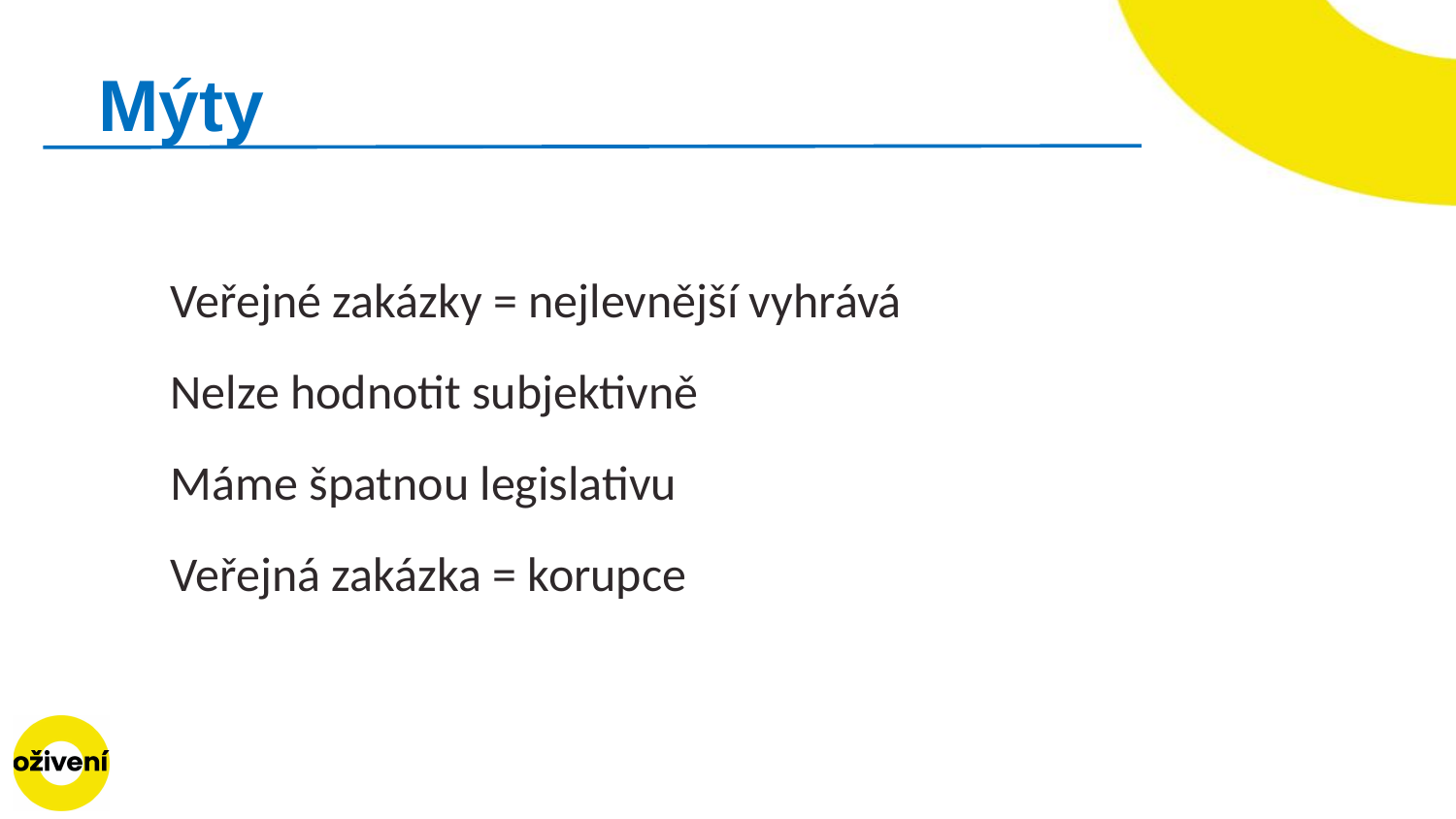

# Mýty
Veřejné zakázky = nejlevnější vyhrává
Nelze hodnotit subjektivně
Máme špatnou legislativu
Veřejná zakázka = korupce